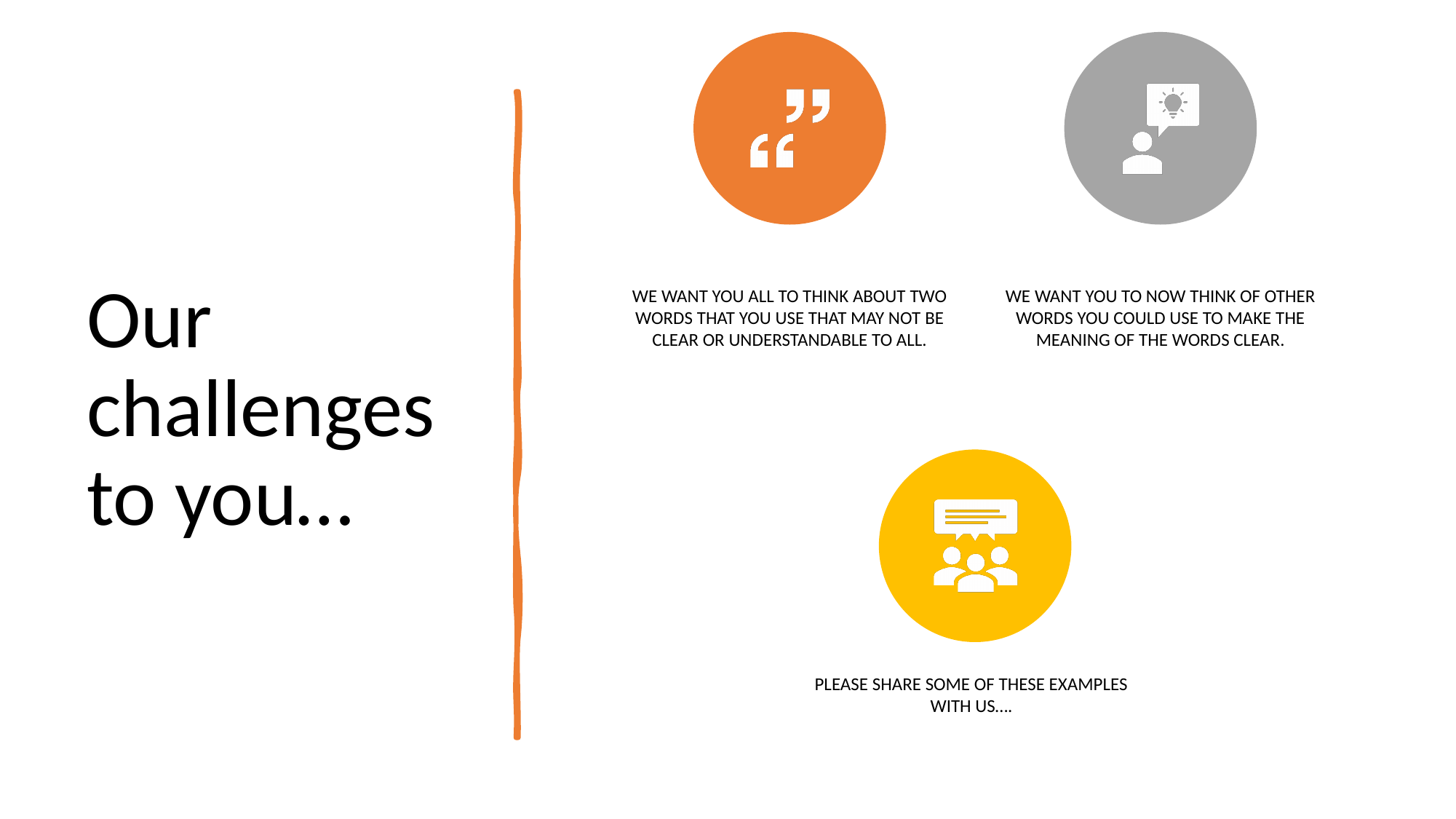

We want you all to think about two words that you use that may not be clear or understandable to all.
We want you to now think of other words you could use to make the meaning of the words clear.
Please share some of these examples with us….
# Our challenges to you…